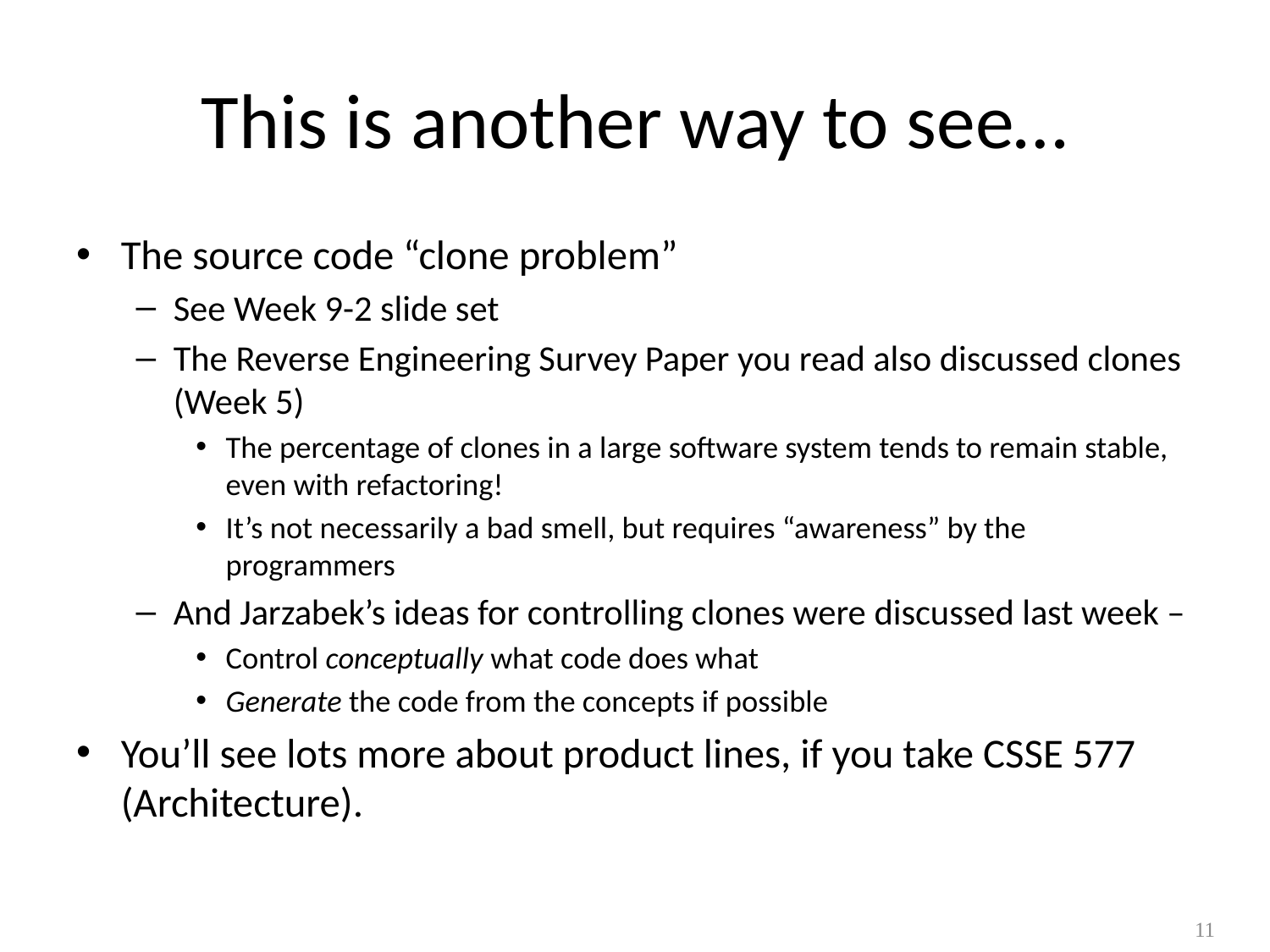

# This is another way to see…
The source code “clone problem”
See Week 9-2 slide set
The Reverse Engineering Survey Paper you read also discussed clones (Week 5)
The percentage of clones in a large software system tends to remain stable, even with refactoring!
It’s not necessarily a bad smell, but requires “awareness” by the programmers
And Jarzabek’s ideas for controlling clones were discussed last week –
Control conceptually what code does what
Generate the code from the concepts if possible
You’ll see lots more about product lines, if you take CSSE 577 (Architecture).